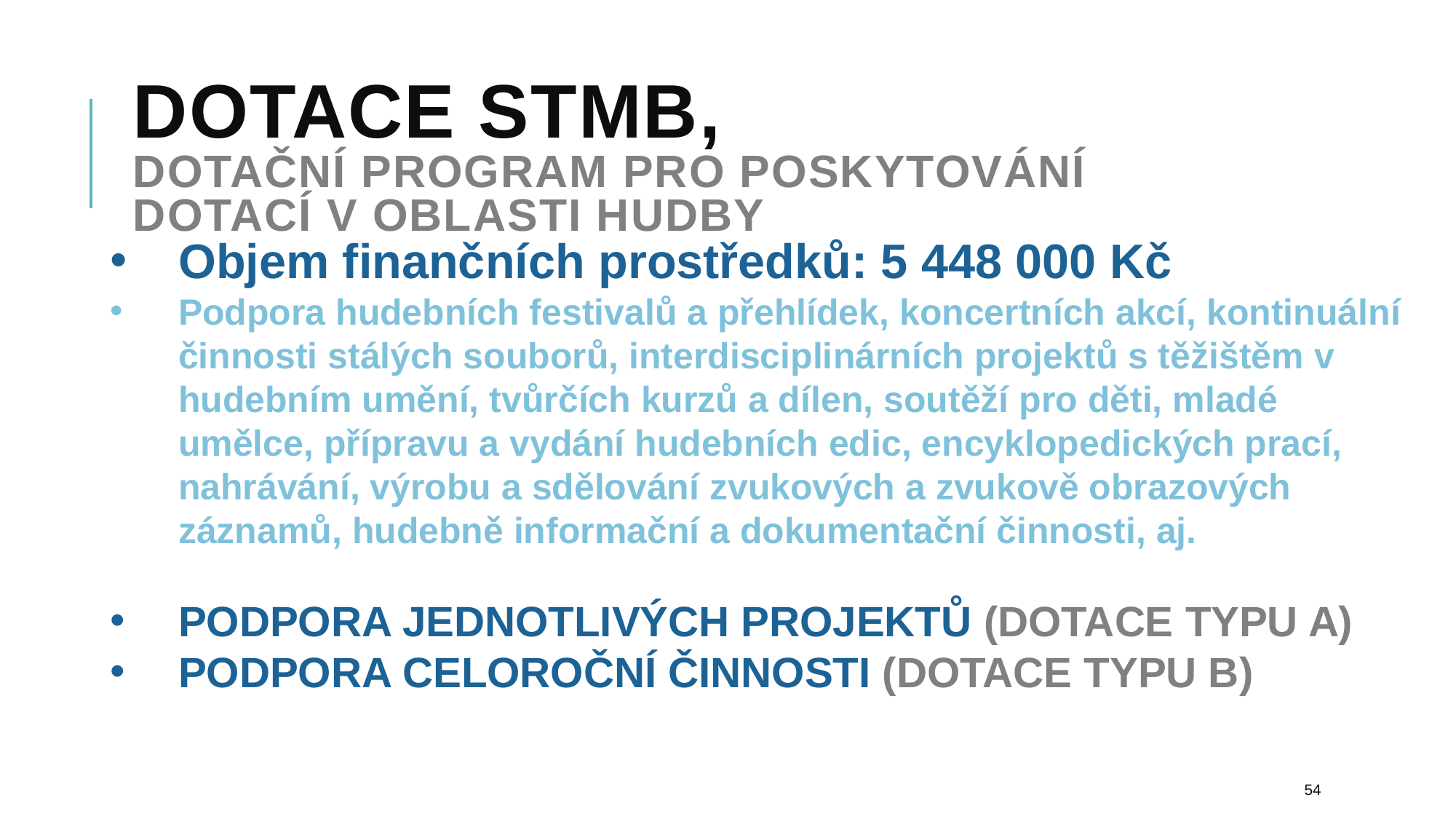

# Dotace stmb, dotační program pro poskytování dotací v oblasti hudby
Objem finančních prostředků: 5 448 000 Kč
Podpora hudebních festivalů a přehlídek, koncertních akcí, kontinuální činnosti stálých souborů, interdisciplinárních projektů s těžištěm v hudebním umění, tvůrčích kurzů a dílen, soutěží pro děti, mladé umělce, přípravu a vydání hudebních edic, encyklopedických prací, nahrávání, výrobu a sdělování zvukových a zvukově obrazových záznamů, hudebně informační a dokumentační činnosti, aj.

PODPORA JEDNOTLIVÝCH PROJEKTŮ (DOTACE TYPU A)
PODPORA CELOROČNÍ ČINNOSTI (DOTACE TYPU B)
54